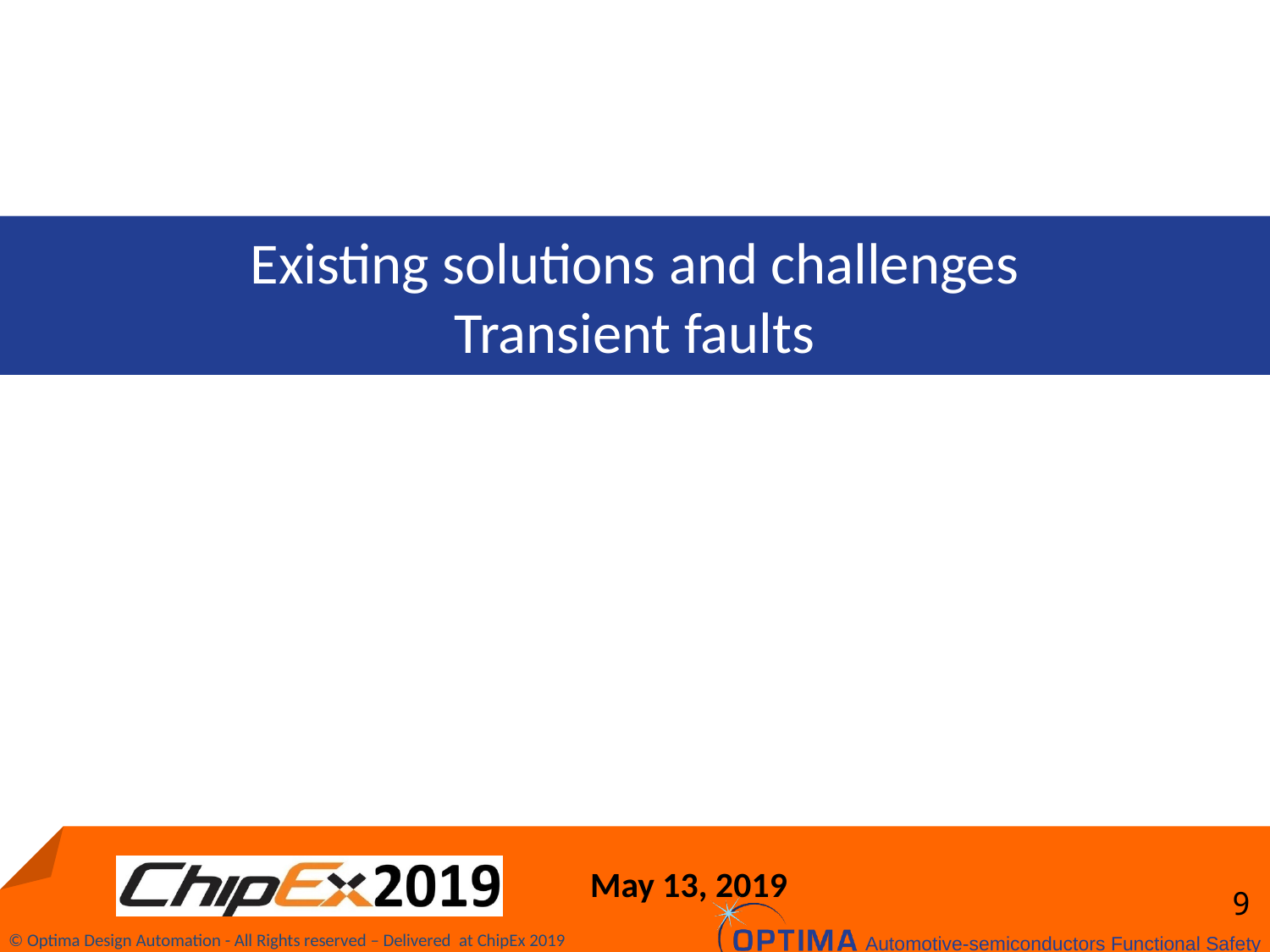

# Existing solutions and challenges Transient faults